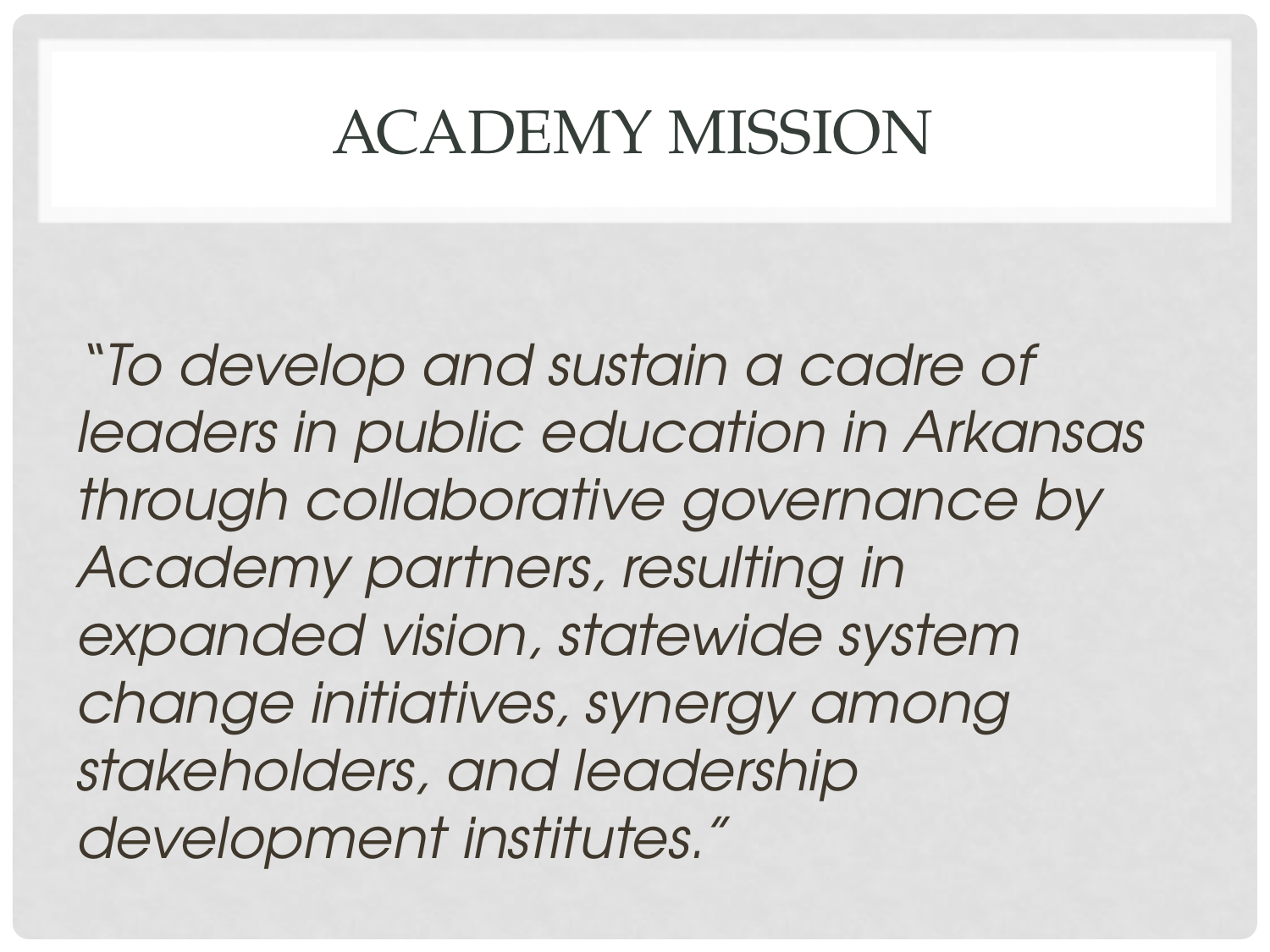

# Academy Mission

“To develop and sustain a cadre of leaders in public education in Arkansas through collaborative governance by Academy partners, resulting in expanded vision, statewide system change initiatives, synergy among stakeholders, and leadership development institutes.”